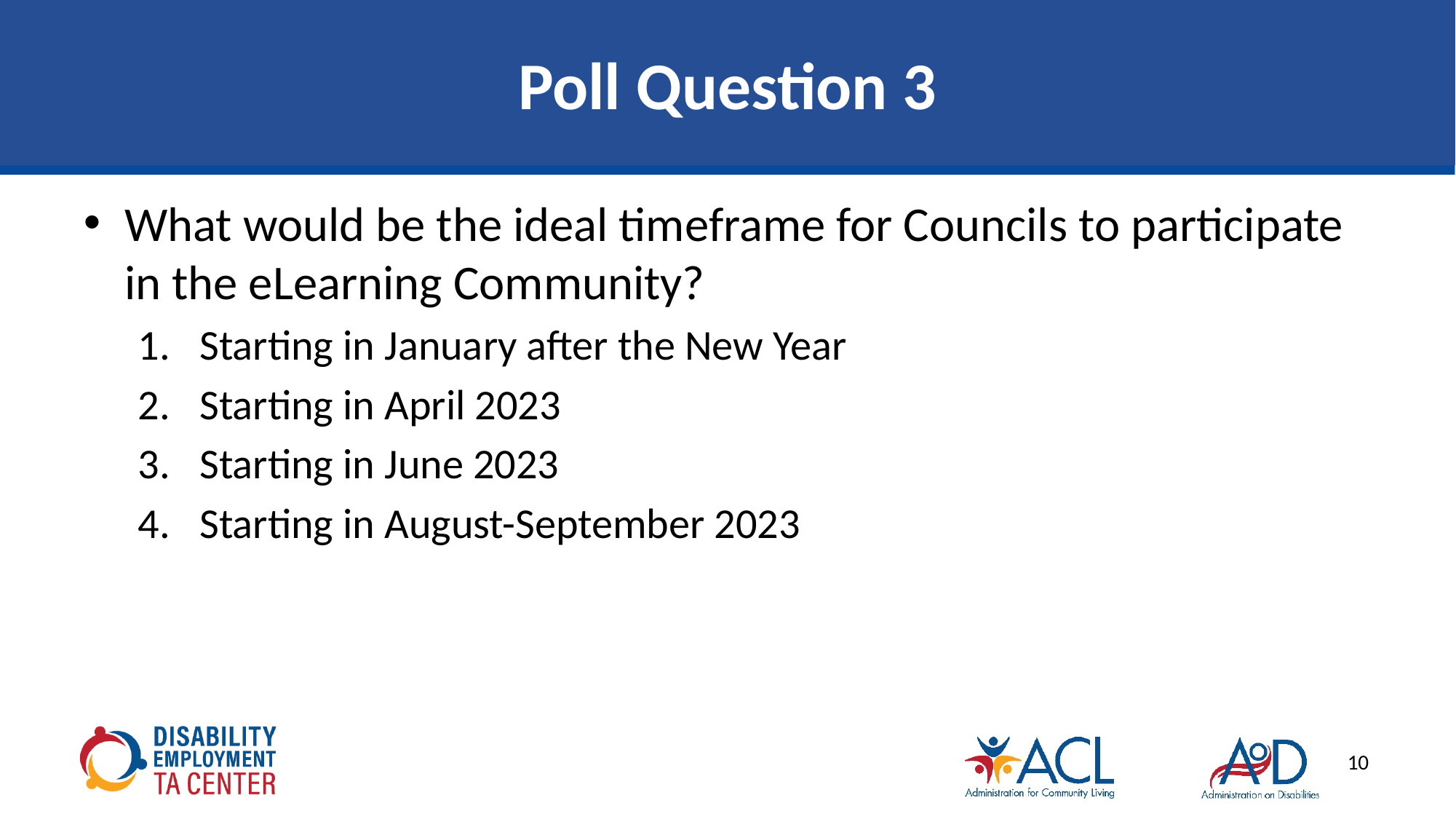

# Poll Question 3
What would be the ideal timeframe for Councils to participate in the eLearning Community?
Starting in January after the New Year
Starting in April 2023
Starting in June 2023
Starting in August-September 2023